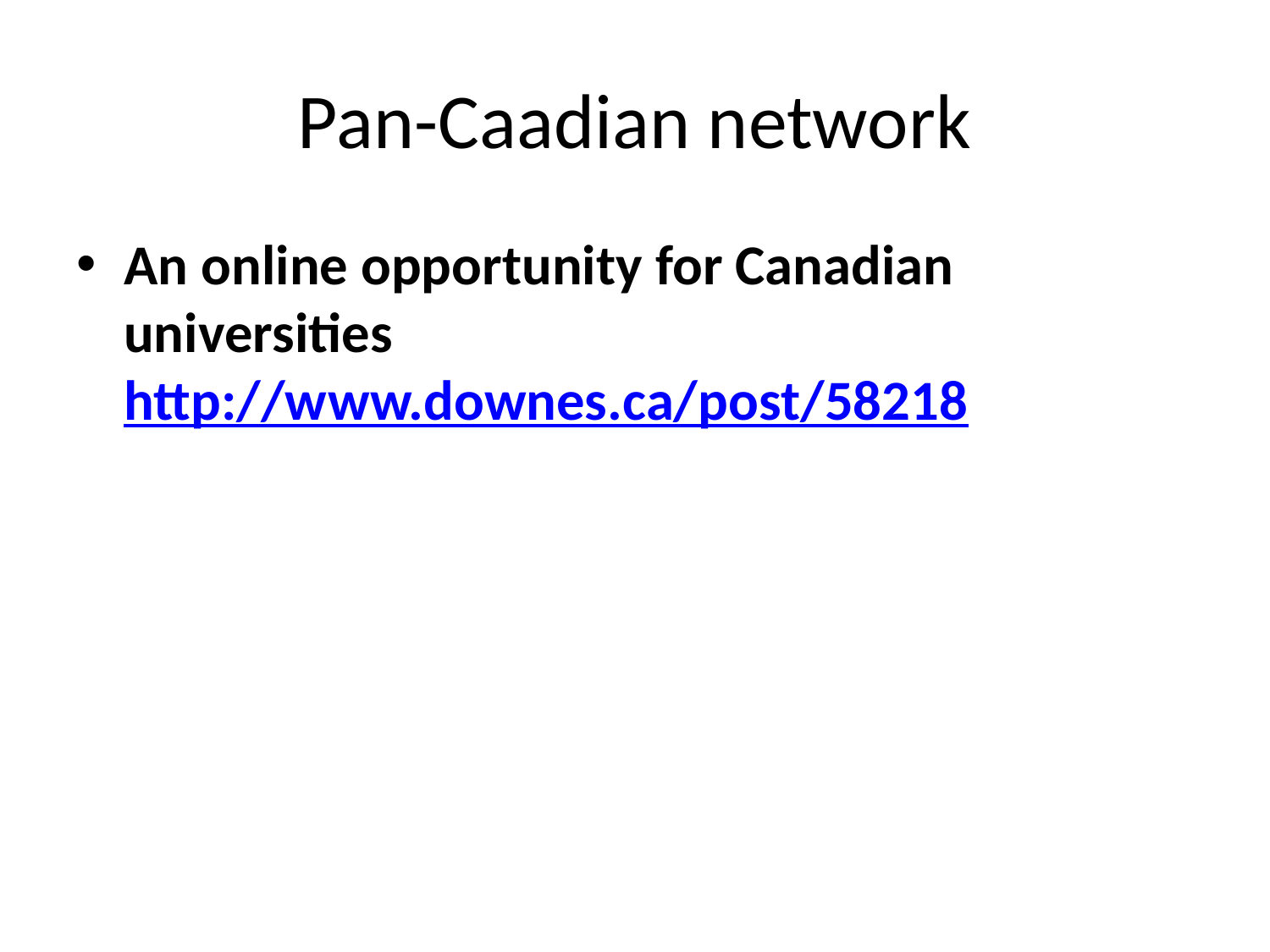

# Pan-Caadian network
An online opportunity for Canadian universities http://www.downes.ca/post/58218